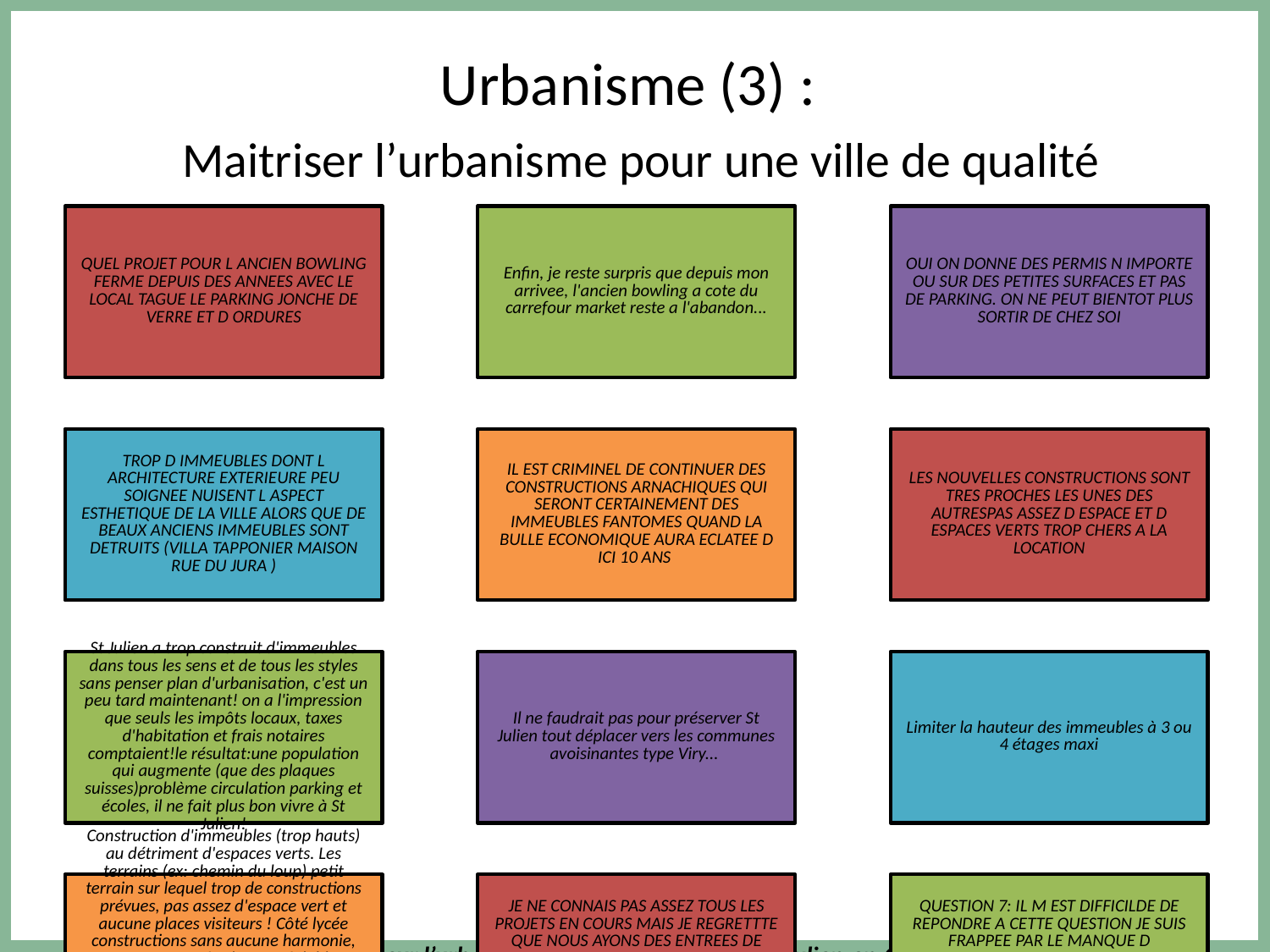

# Urbanisme (3) : Maitriser l’urbanisme pour une ville de qualité
QUEL PROJET POUR L ANCIEN BOWLING FERME DEPUIS DES ANNEES AVEC LE LOCAL TAGUE LE PARKING JONCHE DE VERRE ET D ORDURES
Enfin, je reste surpris que depuis mon arrivee, l'ancien bowling a cote du carrefour market reste a l'abandon...
OUI ON DONNE DES PERMIS N IMPORTE OU SUR DES PETITES SURFACES ET PAS DE PARKING. ON NE PEUT BIENTOT PLUS SORTIR DE CHEZ SOI
TROP D IMMEUBLES DONT L ARCHITECTURE EXTERIEURE PEU SOIGNEE NUISENT L ASPECT ESTHETIQUE DE LA VILLE ALORS QUE DE BEAUX ANCIENS IMMEUBLES SONT DETRUITS (VILLA TAPPONIER MAISON RUE DU JURA )
IL EST CRIMINEL DE CONTINUER DES CONSTRUCTIONS ARNACHIQUES QUI SERONT CERTAINEMENT DES IMMEUBLES FANTOMES QUAND LA BULLE ECONOMIQUE AURA ECLATEE D ICI 10 ANS
LES NOUVELLES CONSTRUCTIONS SONT TRES PROCHES LES UNES DES AUTRESPAS ASSEZ D ESPACE ET D ESPACES VERTS TROP CHERS A LA LOCATION
St Julien a trop construit d'immeubles dans tous les sens et de tous les styles sans penser plan d'urbanisation, c'est un peu tard maintenant! on a l'impression que seuls les impôts locaux, taxes d'habitation et frais notaires comptaient!le résultat:une population qui augmente (que des plaques suisses)problème circulation parking et écoles, il ne fait plus bon vivre à St Julien!
Il ne faudrait pas pour préserver St Julien tout déplacer vers les communes avoisinantes type Viry...
Limiter la hauteur des immeubles à 3 ou 4 étages maxi